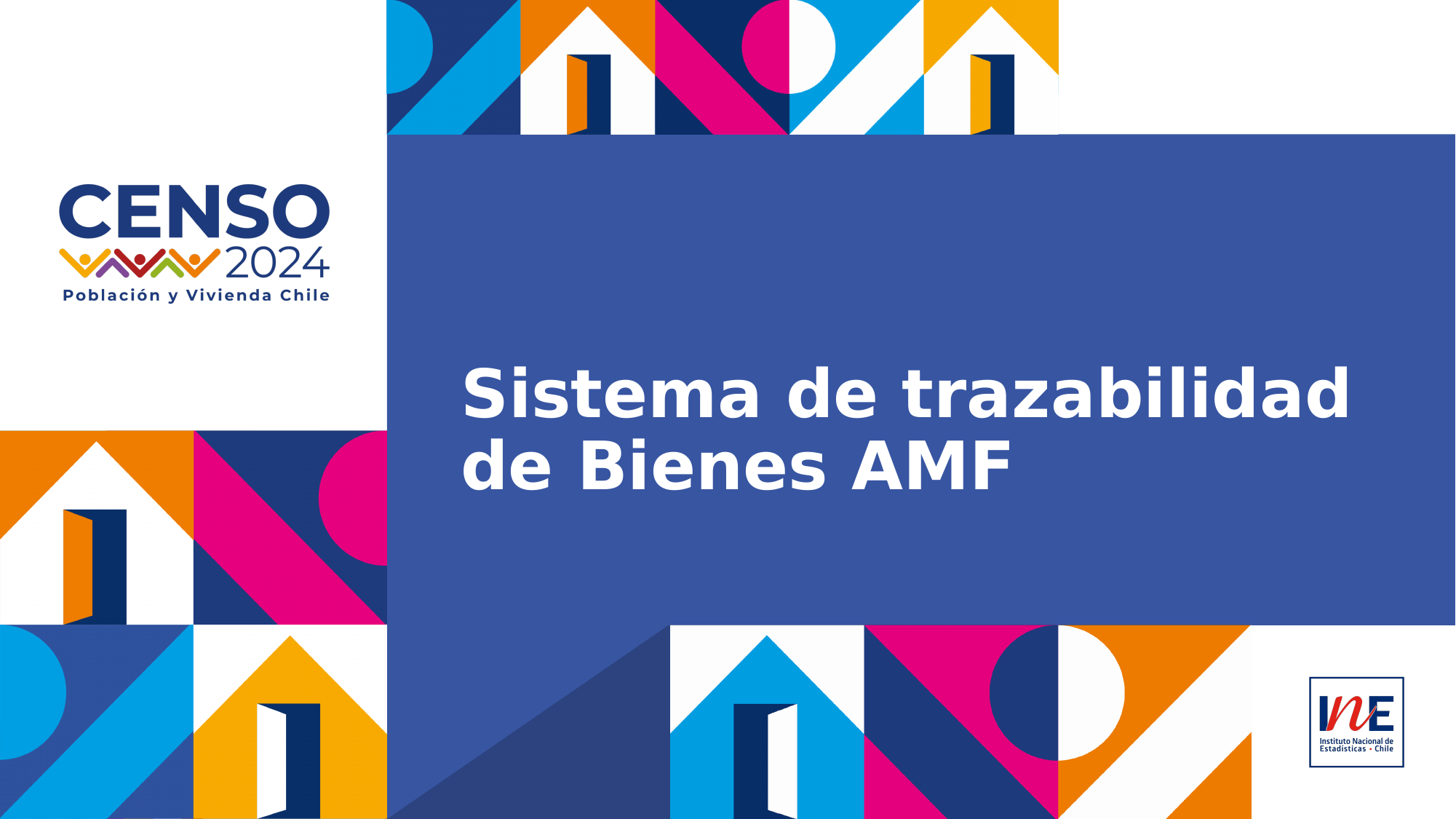

# Sistema de trazabilidad de Bienes AMF